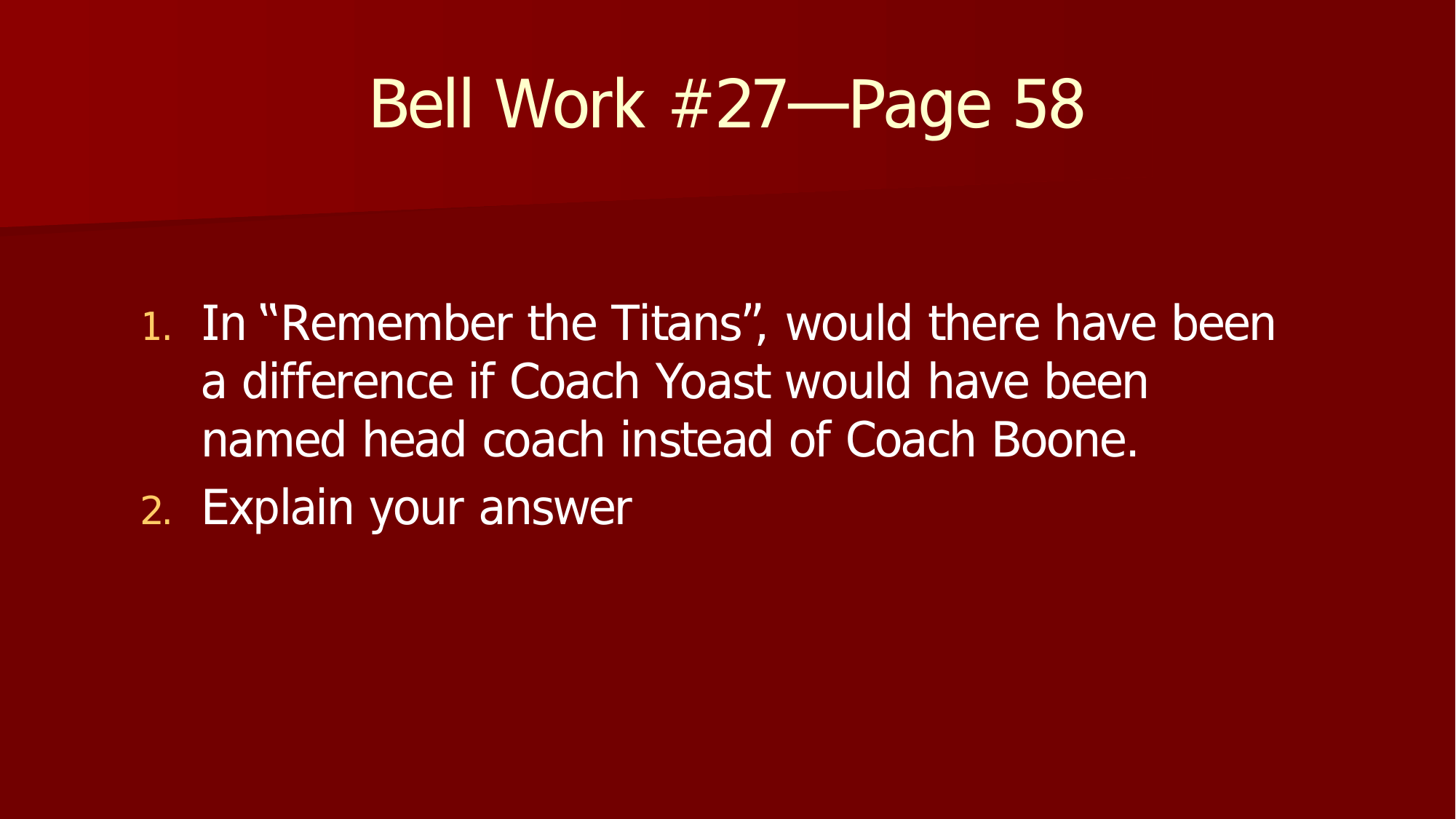

# Bell Work #27—Page 58
In “Remember the Titans”, would there have been a difference if Coach Yoast would have been named head coach instead of Coach Boone.
Explain your answer